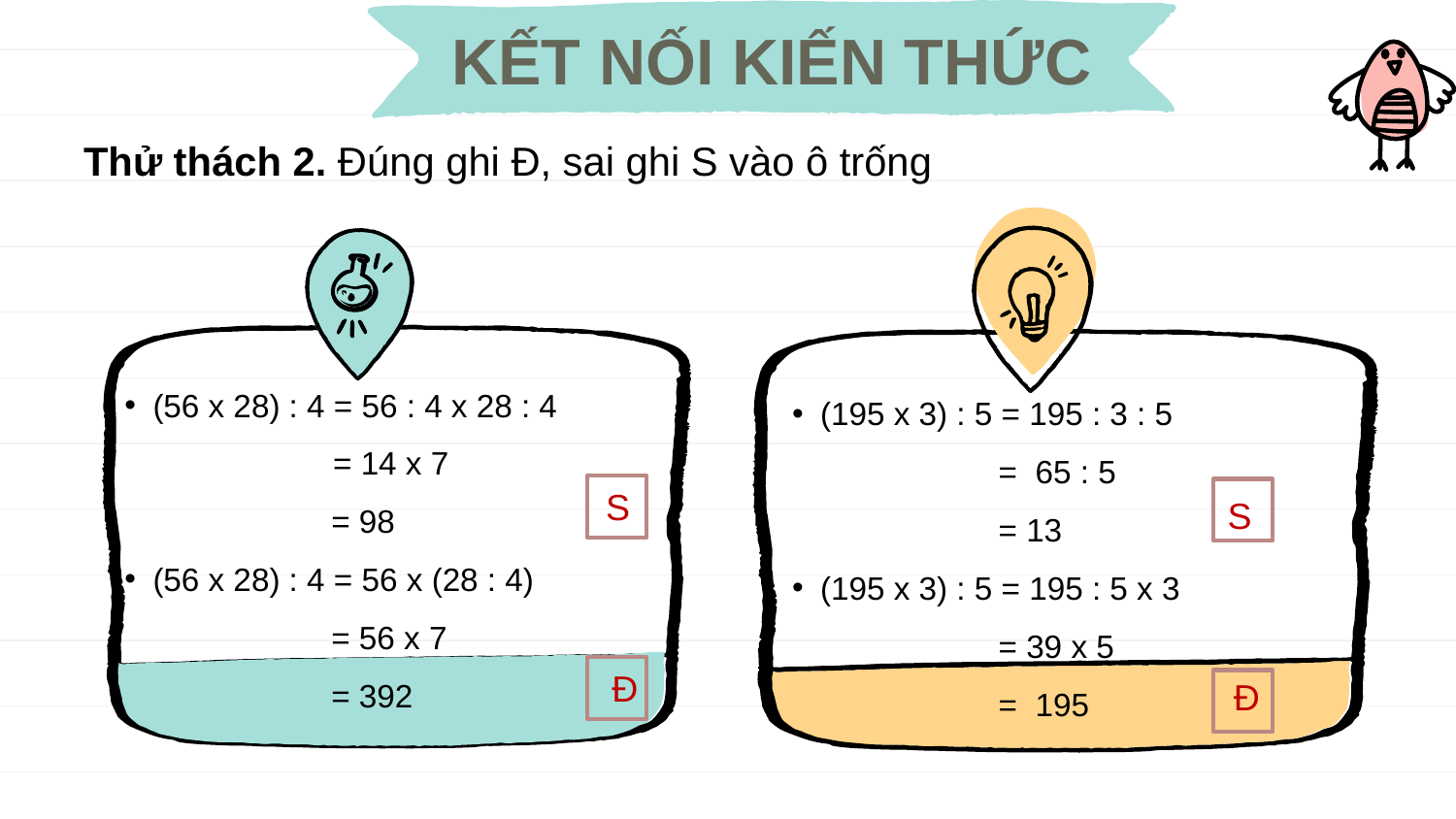

KẾT NỐI KIẾN THỨC

Thử thách 2. Đúng ghi Đ, sai ghi S vào ô trống

(56 x 28) : 4 = 56 : 4 x 28 : 4
 	       = 14 x 7
                       = 98
(56 x 28) : 4 = 56 x (28 : 4)
                       = 56 x 7
                       = 392
(195 x 3) : 5 = 195 : 3 : 5
                       =  65 : 5
                       = 13
(195 x 3) : 5 = 195 : 5 x 3
                       = 39 x 5
                       =  195

S
S

Đ
Đ